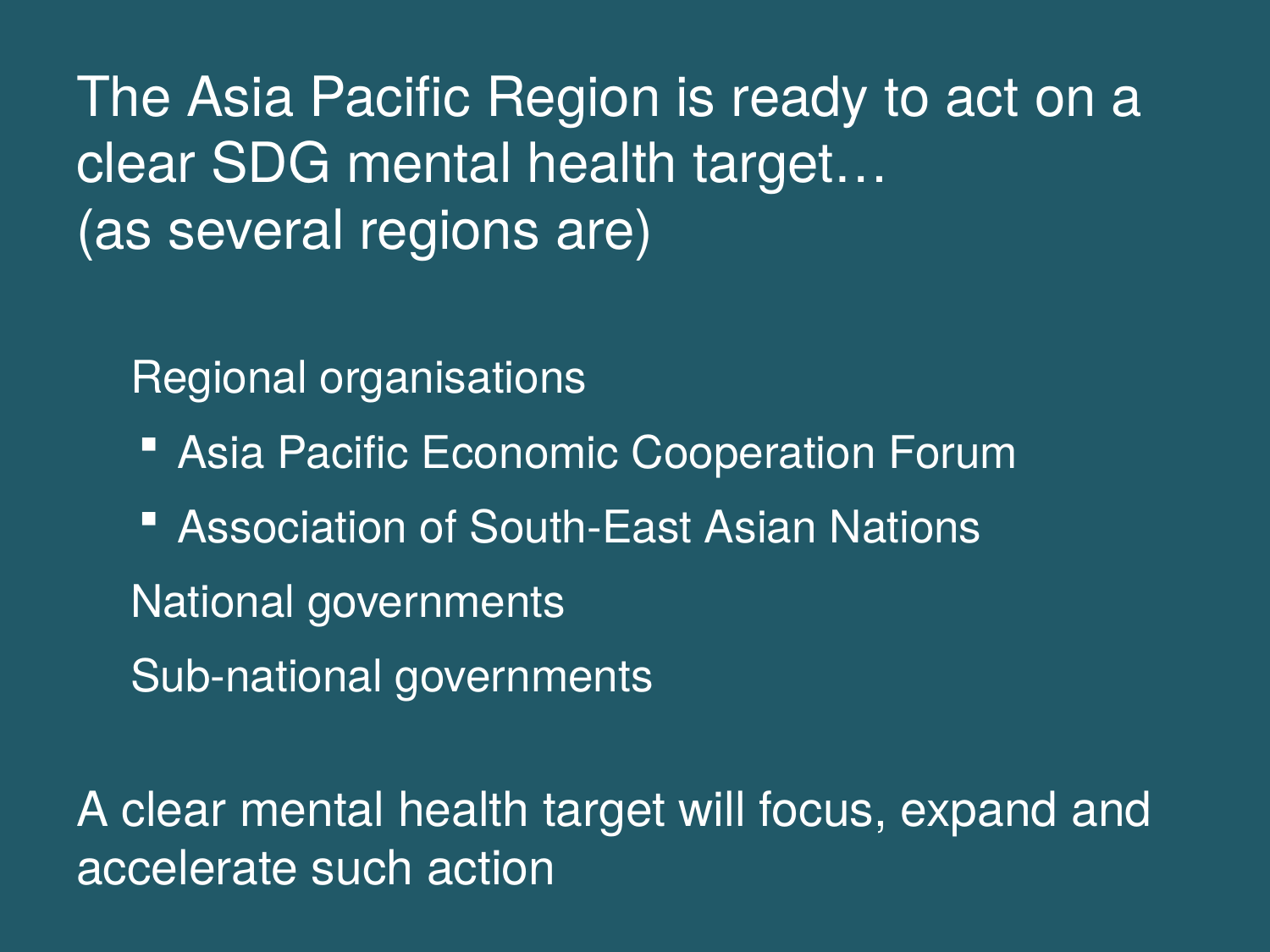

The Asia Pacific Region is ready to act on a clear SDG mental health target…
(as several regions are)

Regional organisations
Asia Pacific Economic Cooperation Forum
Association of South-East Asian Nations
National governments
Sub-national governments

A clear mental health target will focus, expand and accelerate such action